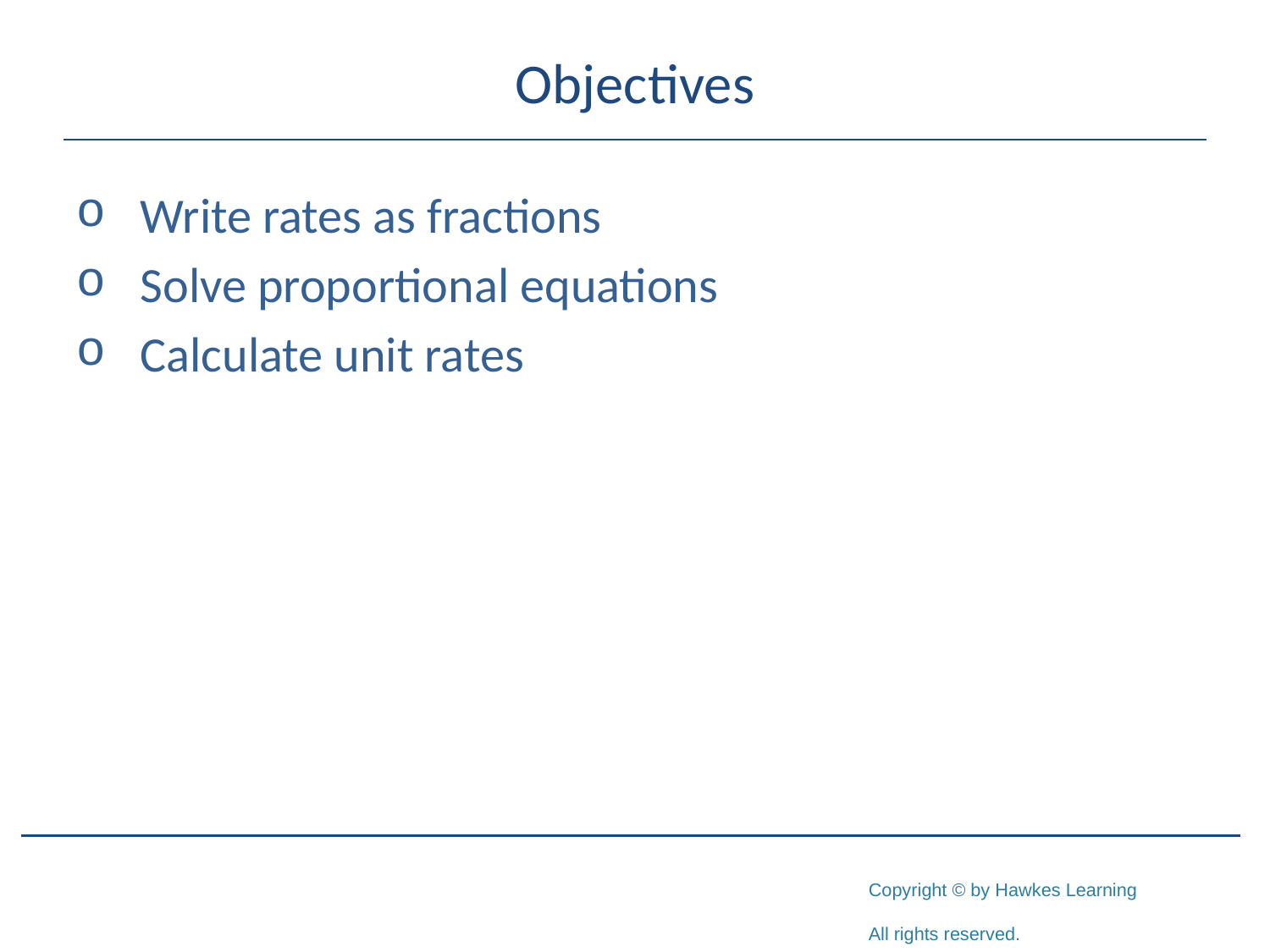

# Objectives
Write rates as fractions
Solve proportional equations
Calculate unit rates